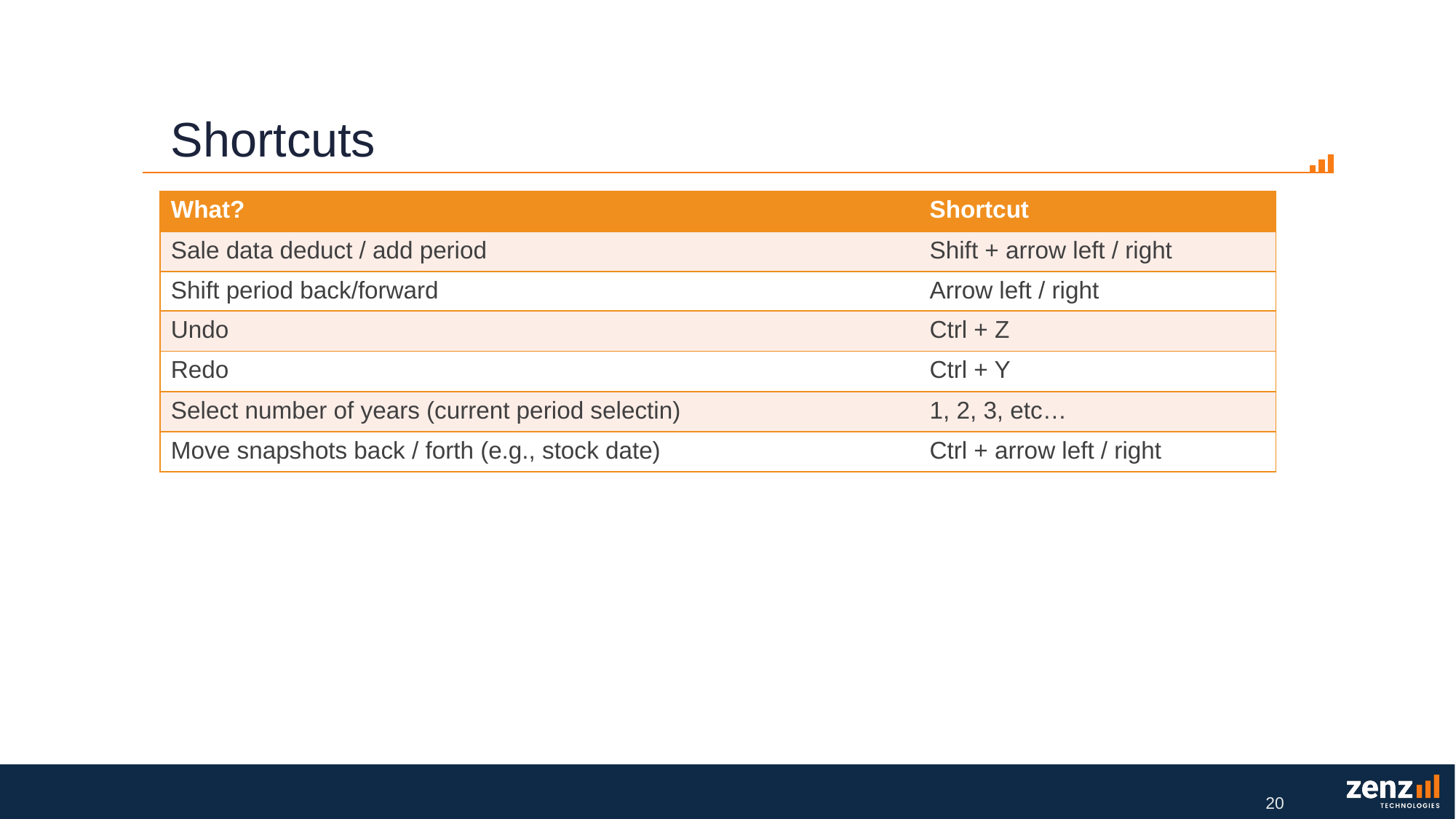

# Shortcuts
| What? | Shortcut |
| --- | --- |
| Sale data deduct / add period | Shift + arrow left / right |
| Shift period back/forward | Arrow left / right |
| Undo | Ctrl + Z |
| Redo | Ctrl + Y |
| Select number of years (current period selectin) | 1, 2, 3, etc… |
| Move snapshots back / forth (e.g., stock date) | Ctrl + arrow left / right |
20